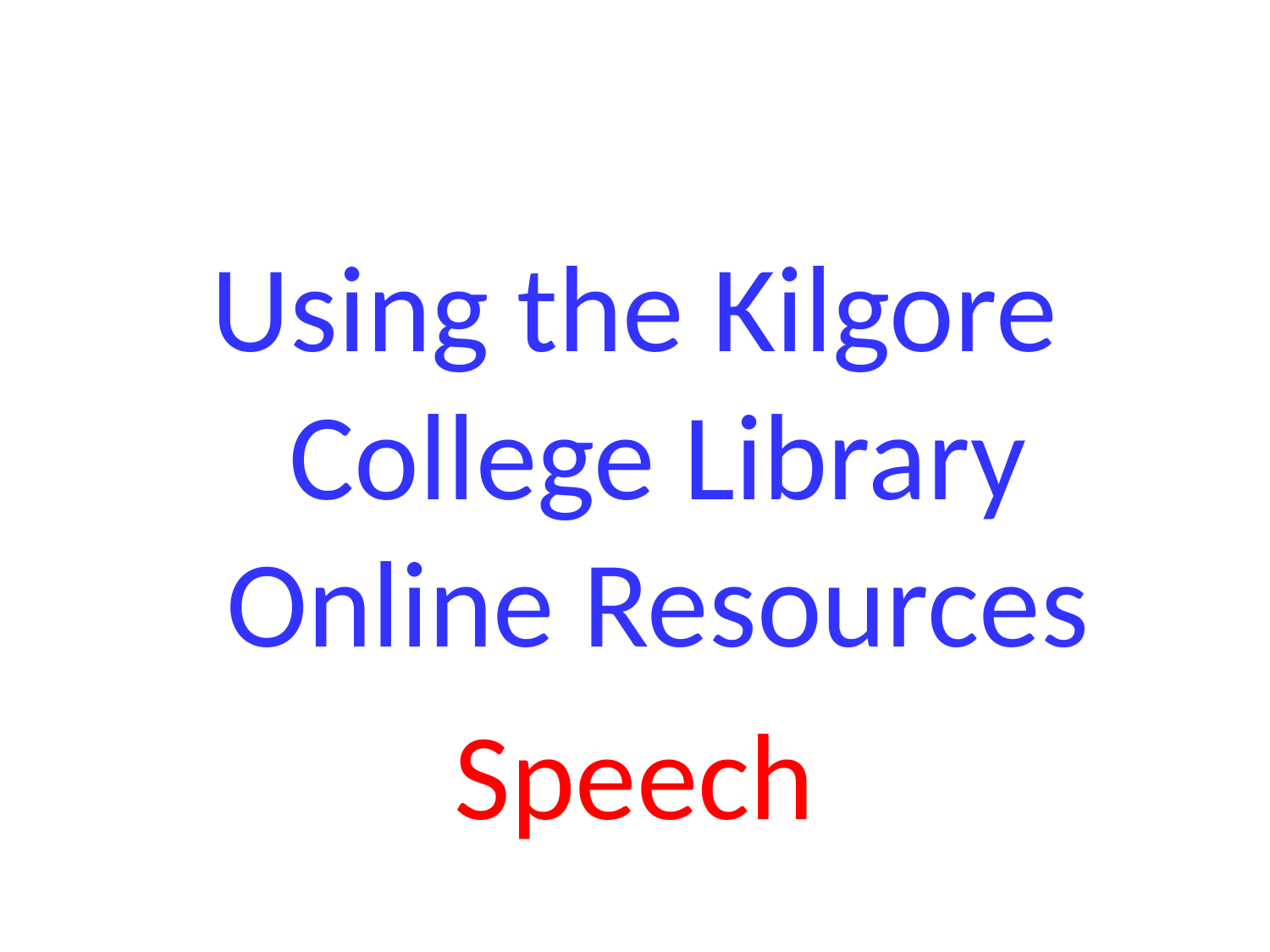

#
Using the Kilgore College Library Online Resources
Speech